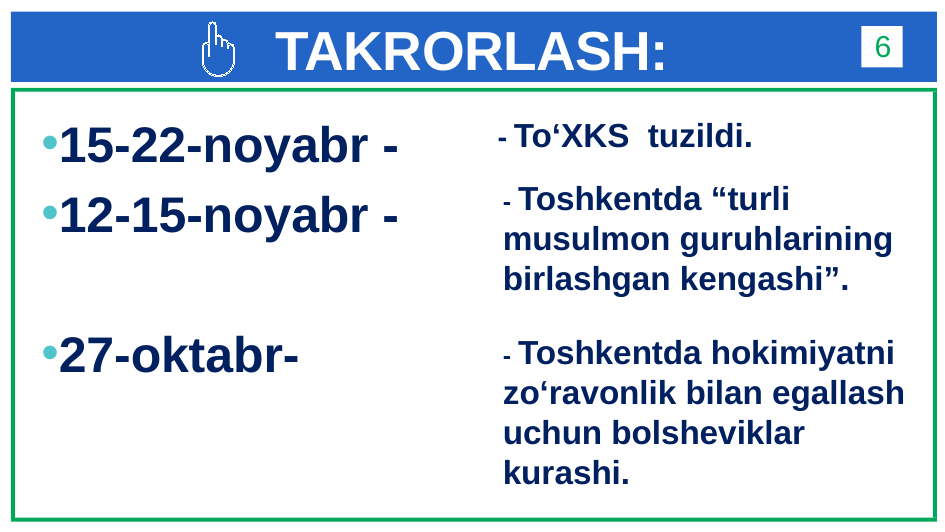

# TAKRORLASH:

6

  - To‘XKS  tuzildi.
15-22-noyabr -
12-15-noyabr -

27-oktabr-

- Toshkentda “turli musulmon guruhlarining birlashgan kengashi”.

- Toshkentda hokimiyatni zo‘ravonlik bilan egallash uchun bolsheviklar kurashi.